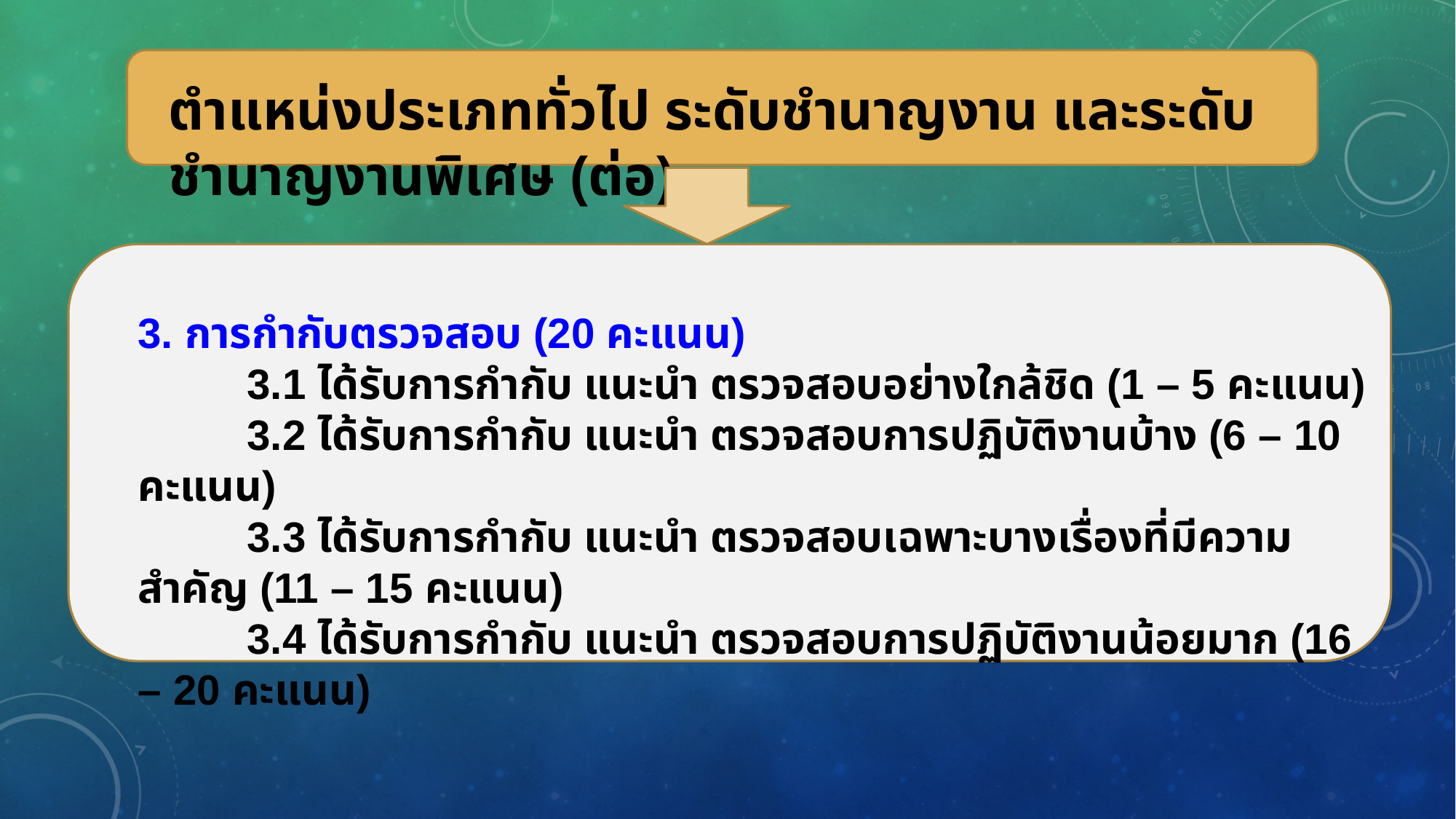

ตำแหน่งประเภททั่วไป ระดับชำนาญงาน และระดับชำนาญงานพิเศษ (ต่อ)

3. การกำกับตรวจสอบ (20 คะแนน)
	3.1 ได้รับการกำกับ แนะนำ ตรวจสอบอย่างใกล้ชิด (1 – 5 คะแนน)
	3.2 ได้รับการกำกับ แนะนำ ตรวจสอบการปฏิบัติงานบ้าง (6 – 10 คะแนน)
	3.3 ได้รับการกำกับ แนะนำ ตรวจสอบเฉพาะบางเรื่องที่มีความสำคัญ (11 – 15 คะแนน)
	3.4 ได้รับการกำกับ แนะนำ ตรวจสอบการปฏิบัติงานน้อยมาก (16 – 20 คะแนน)